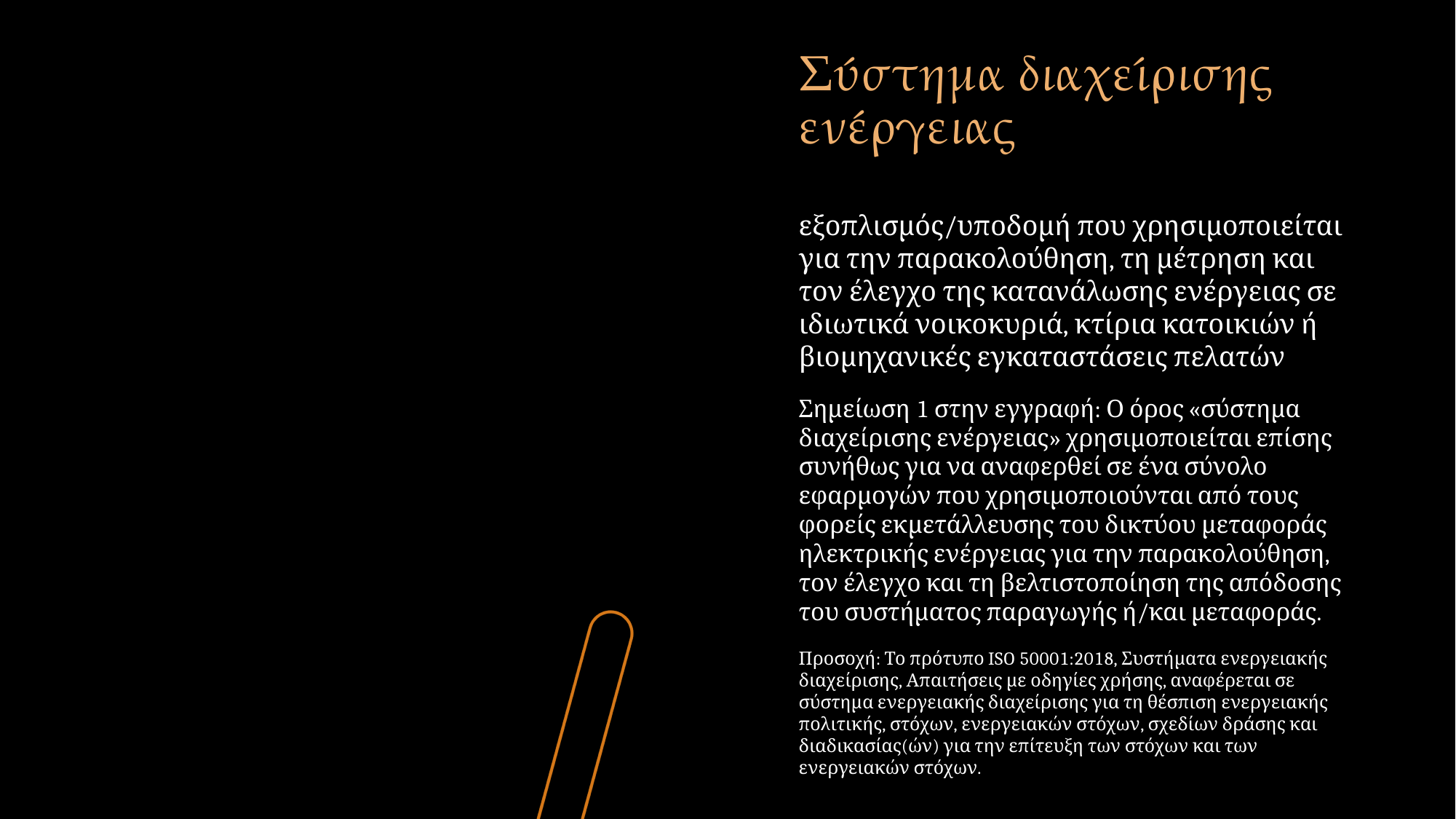

# Σύστημα διαχείρισης ενέργειας
εξοπλισμός/υποδομή που χρησιμοποιείται για την παρακολούθηση, τη μέτρηση και τον έλεγχο της κατανάλωσης ενέργειας σε ιδιωτικά νοικοκυριά, κτίρια κατοικιών ή βιομηχανικές εγκαταστάσεις πελατών
Σημείωση 1 στην εγγραφή: Ο όρος «σύστημα διαχείρισης ενέργειας» χρησιμοποιείται επίσης συνήθως για να αναφερθεί σε ένα σύνολο εφαρμογών που χρησιμοποιούνται από τους φορείς εκμετάλλευσης του δικτύου μεταφοράς ηλεκτρικής ενέργειας για την παρακολούθηση, τον έλεγχο και τη βελτιστοποίηση της απόδοσης του συστήματος παραγωγής ή/και μεταφοράς.
Προσοχή: Το πρότυπο ISO 50001:2018, Συστήματα ενεργειακής διαχείρισης, Απαιτήσεις με οδηγίες χρήσης, αναφέρεται σε σύστημα ενεργειακής διαχείρισης για τη θέσπιση ενεργειακής πολιτικής, στόχων, ενεργειακών στόχων, σχεδίων δράσης και διαδικασίας(ών) για την επίτευξη των στόχων και των ενεργειακών στόχων.